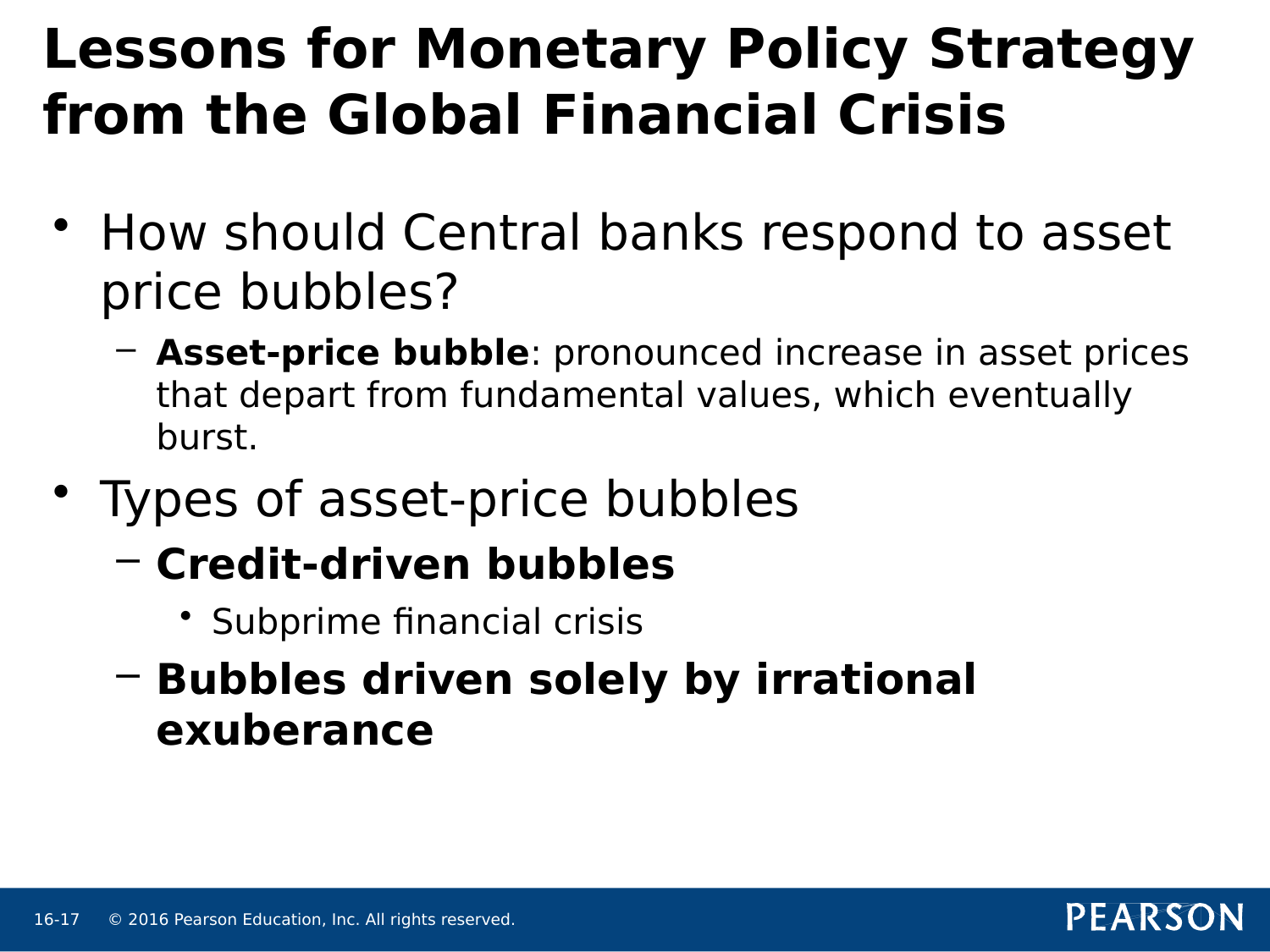

# Lessons for Monetary Policy Strategy from the Global Financial Crisis
How should Central banks respond to asset price bubbles?
Asset-price bubble: pronounced increase in asset prices that depart from fundamental values, which eventually burst.
Types of asset-price bubbles
Credit-driven bubbles
Subprime financial crisis
Bubbles driven solely by irrational exuberance